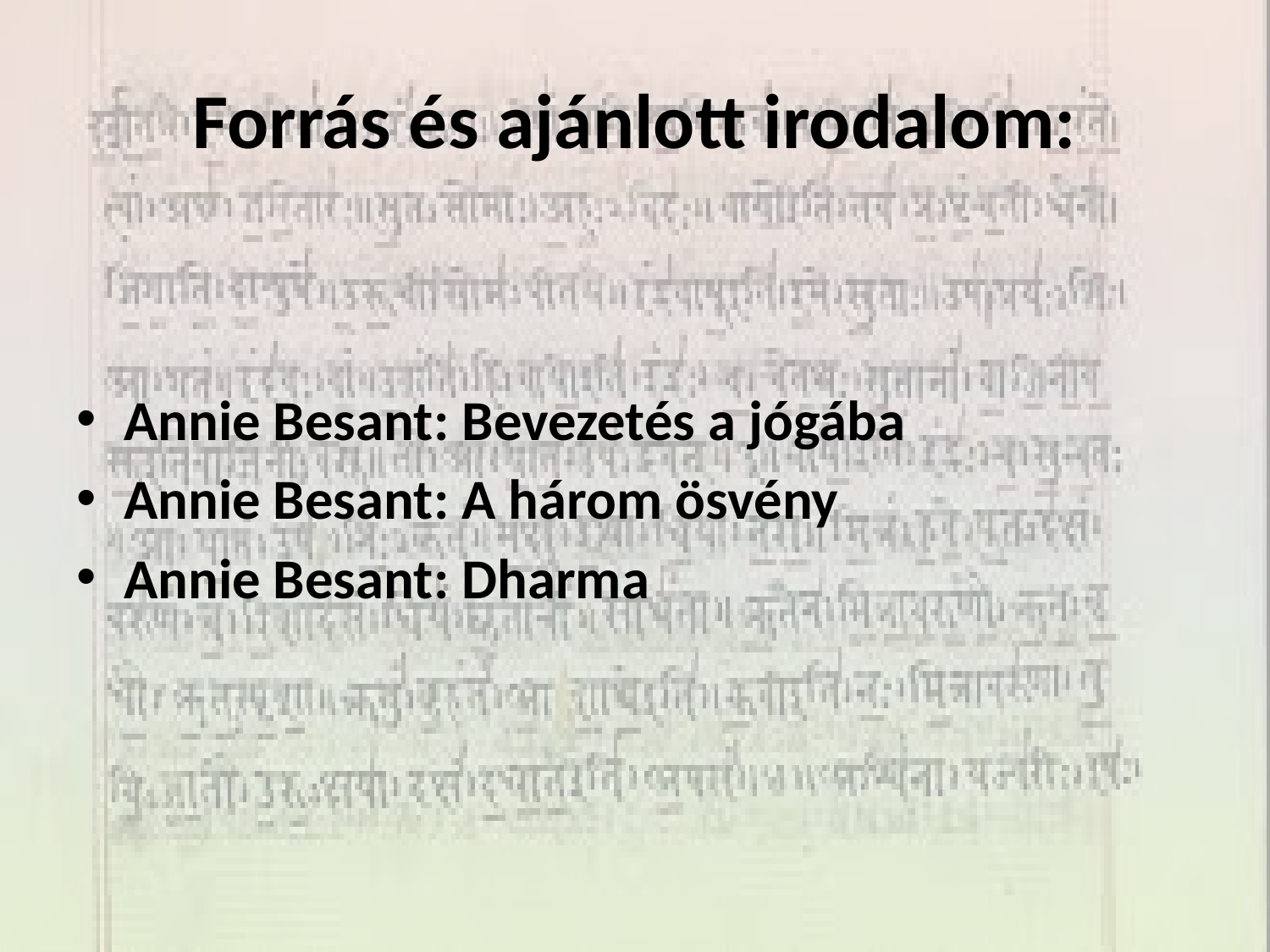

# Forrás és ajánlott irodalom:
Annie Besant: Bevezetés a jógába
Annie Besant: A három ösvény
Annie Besant: Dharma